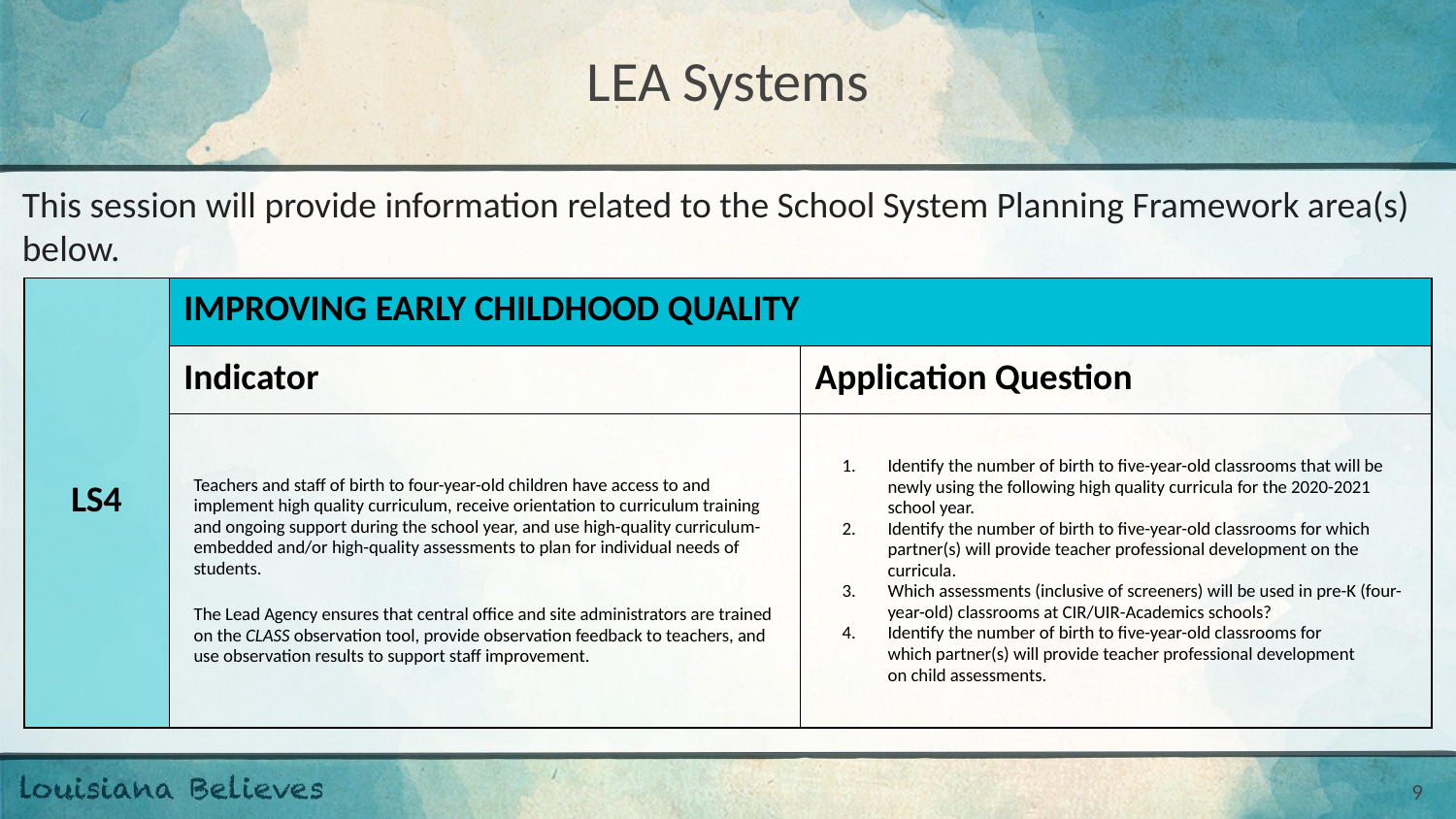

# LEA Systems
This session will provide information related to the School System Planning Framework area(s) below.
| LS4 | IMPROVING EARLY CHILDHOOD QUALITY |  |
| --- | --- | --- |
|  | Indicator | Application Question |
|  | Teachers and staff of birth to four-year-old children have access to and implement high quality curriculum, receive orientation to curriculum training and ongoing support during the school year, and use high-quality curriculum-embedded and/or high-quality assessments to plan for individual needs of students. The Lead Agency ensures that central office and site administrators are trained on the CLASS observation tool, provide observation feedback to teachers, and use observation results to support staff improvement. | Identify the number of birth to five-year-old classrooms that will be newly using the following high quality curricula for the 2020-2021 school year. Identify the number of birth to five-year-old classrooms for which partner(s) will provide teacher professional development on the curricula. Which assessments (inclusive of screeners) will be used in pre-K (four-year-old) classrooms at CIR/UIR-Academics schools? Identify the number of birth to five-year-old classrooms for which partner(s) will provide teacher professional development on child assessments. |